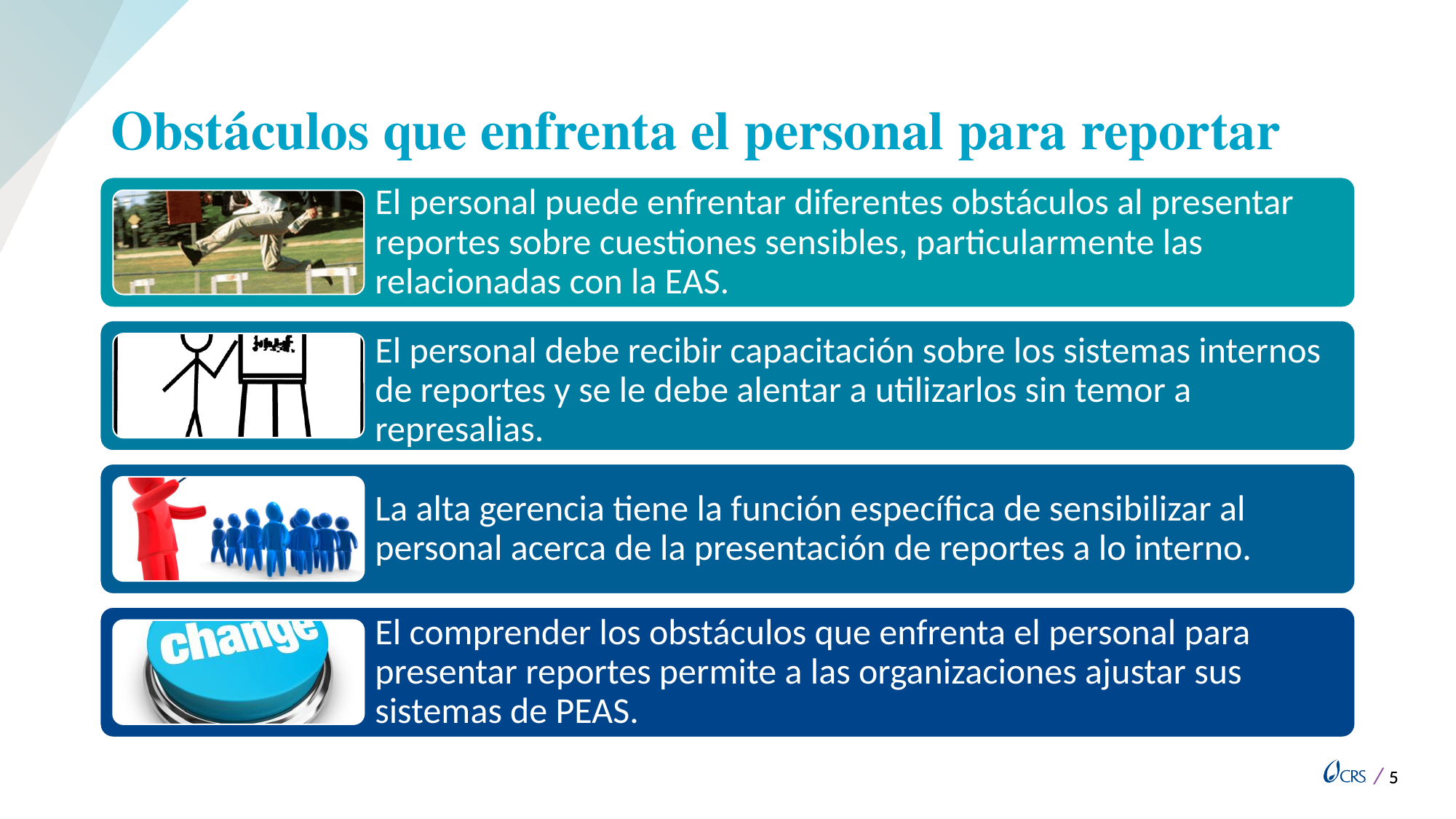

# Obstáculos que enfrenta el personal para reportar

El personal puede enfrentar diferentes obstáculos al presentar reportes sobre cuestiones sensibles, particularmente las relacionadas con la EAS.

El personal debe recibir capacitación sobre los sistemas internos de reportes y se le debe alentar a utilizarlos sin temor a represalias.
Preventing harm
Reacting to stop it

La alta gerencia tiene la función específica de sensibilizar al personal acerca de la presentación de reportes a lo interno.

El comprender los obstáculos que enfrenta el personal para presentar reportes permite a las organizaciones ajustar sus sistemas de PEAS.